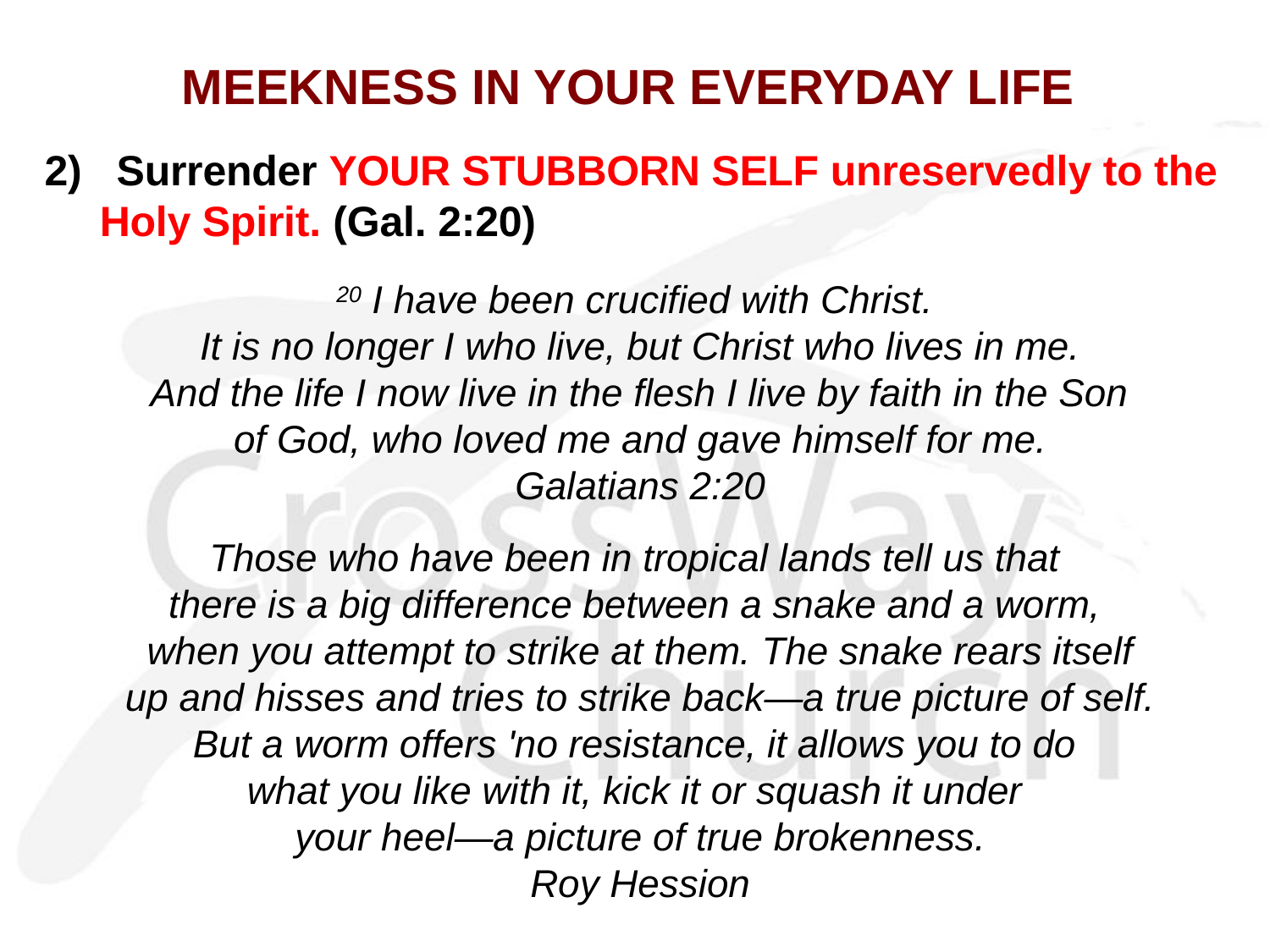

# MEEKNESS IN YOUR EVERYDAY LIFE
2)   Surrender YOUR STUBBORN SELF unreservedly to the Holy Spirit. (Gal. 2:20)

20 I have been crucified with Christ.
It is no longer I who live, but Christ who lives in me.
 And the life I now live in the flesh I live by faith in the Son
of God, who loved me and gave himself for me.
Galatians 2:20

Those who have been in tropical lands tell us that
there is a big difference between a snake and a worm,
when you attempt to strike at them. The snake rears itself
 up and hisses and tries to strike back—a true picture of self.
But a worm offers 'no resistance, it allows you to do
what you like with it, kick it or squash it under
your heel—a picture of true brokenness.
Roy Hession